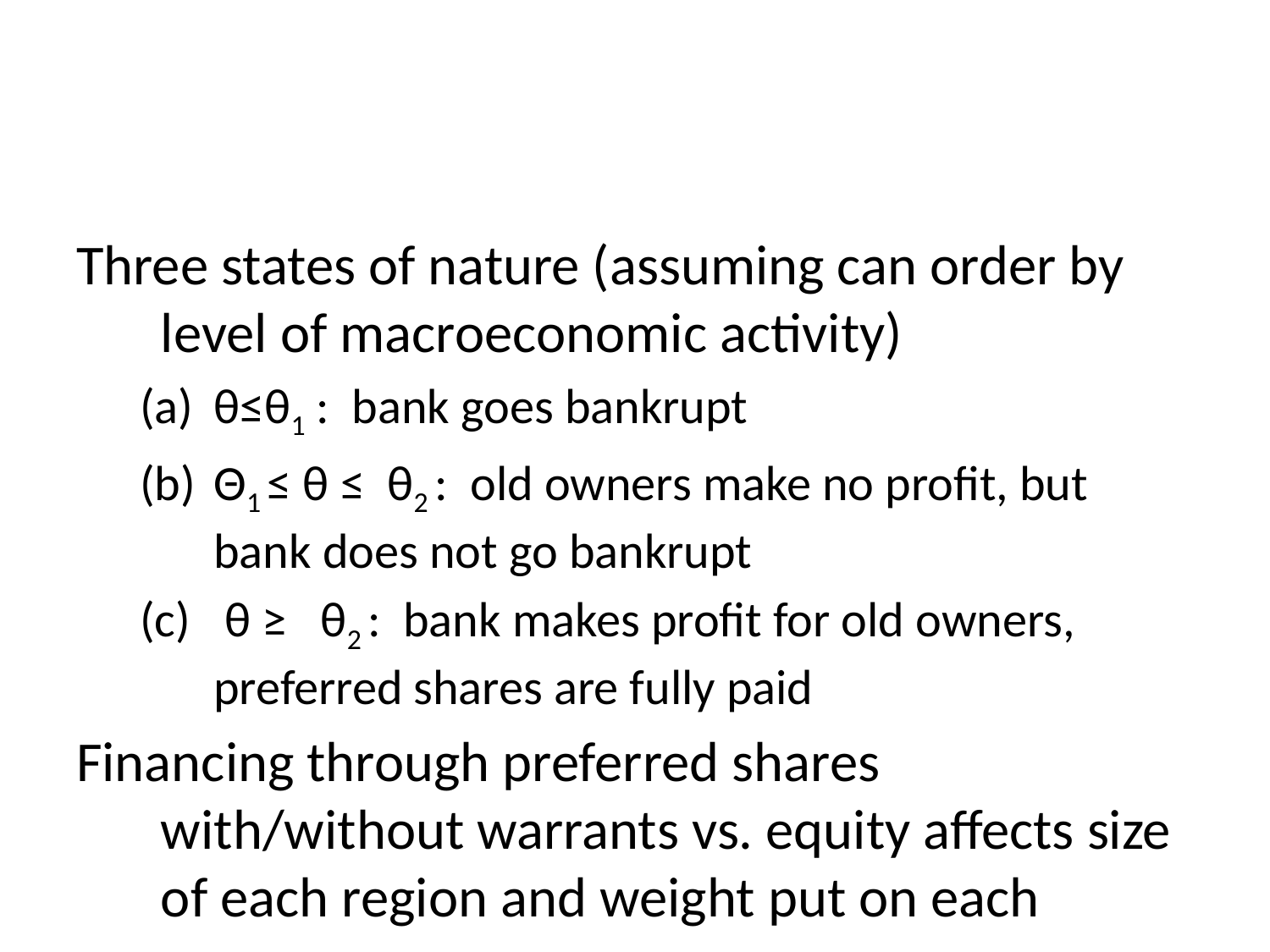

#
Three states of nature (assuming can order by level of macroeconomic activity)
θ≤θ1 :  bank goes bankrupt
Θ1 ≤ θ ≤  θ2 :  old owners make no profit, but bank does not go bankrupt
 θ ≥   θ2 :  bank makes profit for old owners, preferred shares are fully paid
Financing through preferred shares with/without warrants vs. equity affects size of each region and weight put on each